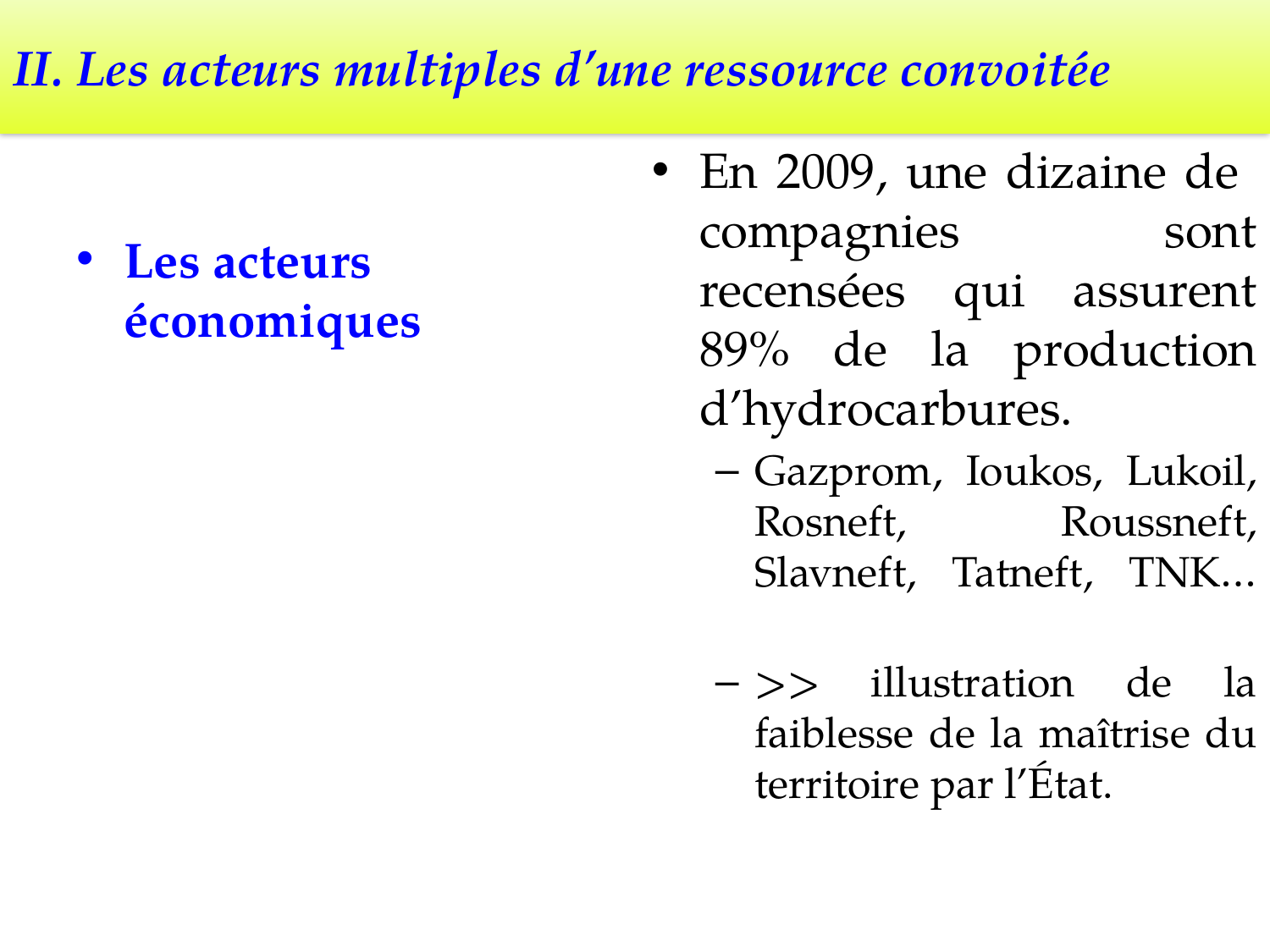

# II. Les acteurs multiples d’une ressource convoitée
En 2009, une dizaine de  compagnies sont recensées qui assurent 89% de la production d’hydrocarbures.
Gazprom, Ioukos, Lukoil, Rosneft, Roussneft, Slavneft, Tatneft, TNK…
>> illustration de la faiblesse de la maîtrise du territoire par l’État.
Les acteurs économiques